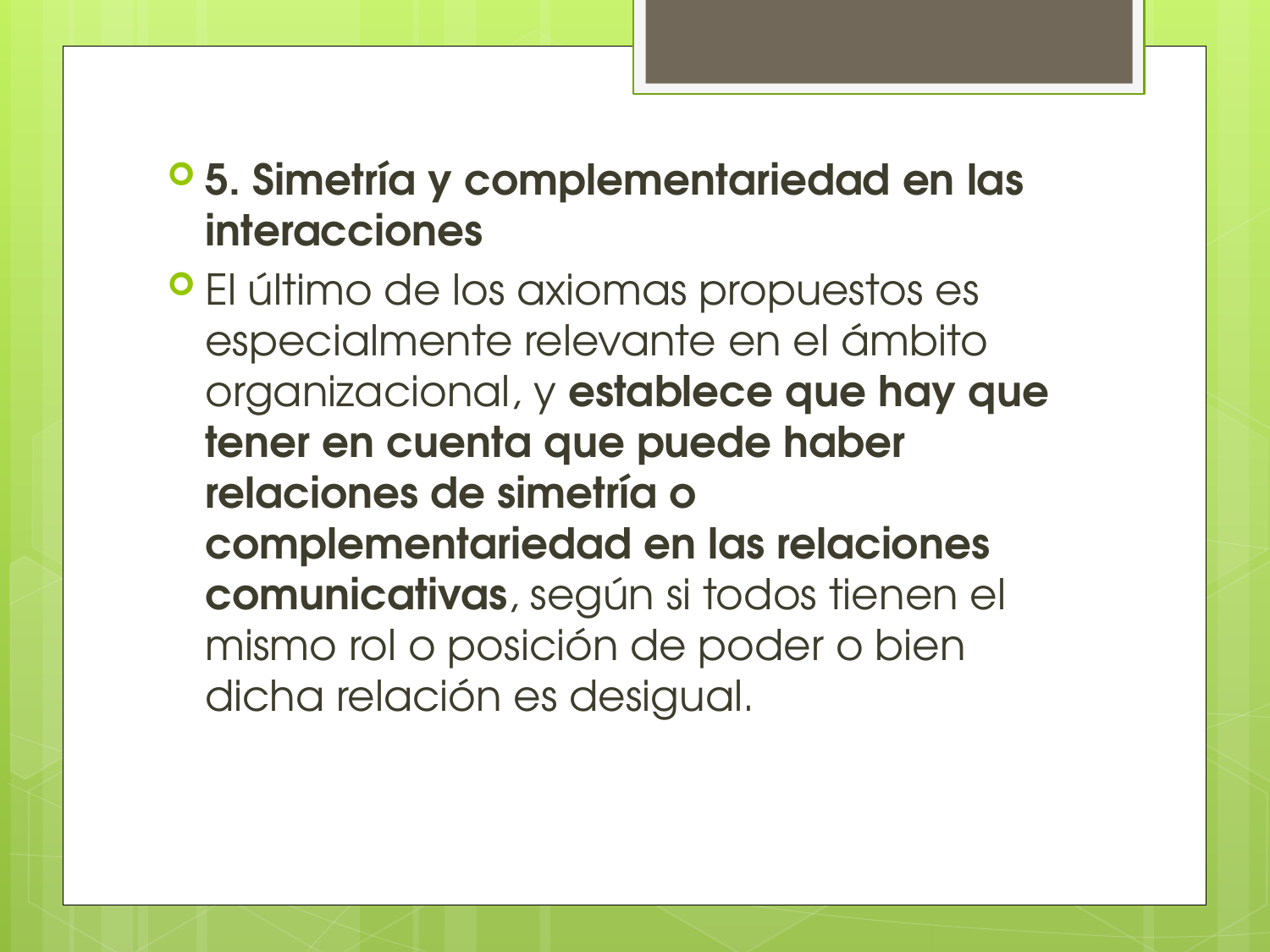

5. Simetría y complementariedad en las interacciones
El último de los axiomas propuestos es especialmente relevante en el ámbito organizacional, y establece que hay que tener en cuenta que puede haber relaciones de simetría o complementariedad en las relaciones comunicativas, según si todos tienen el mismo rol o posición de poder o bien dicha relación es desigual.